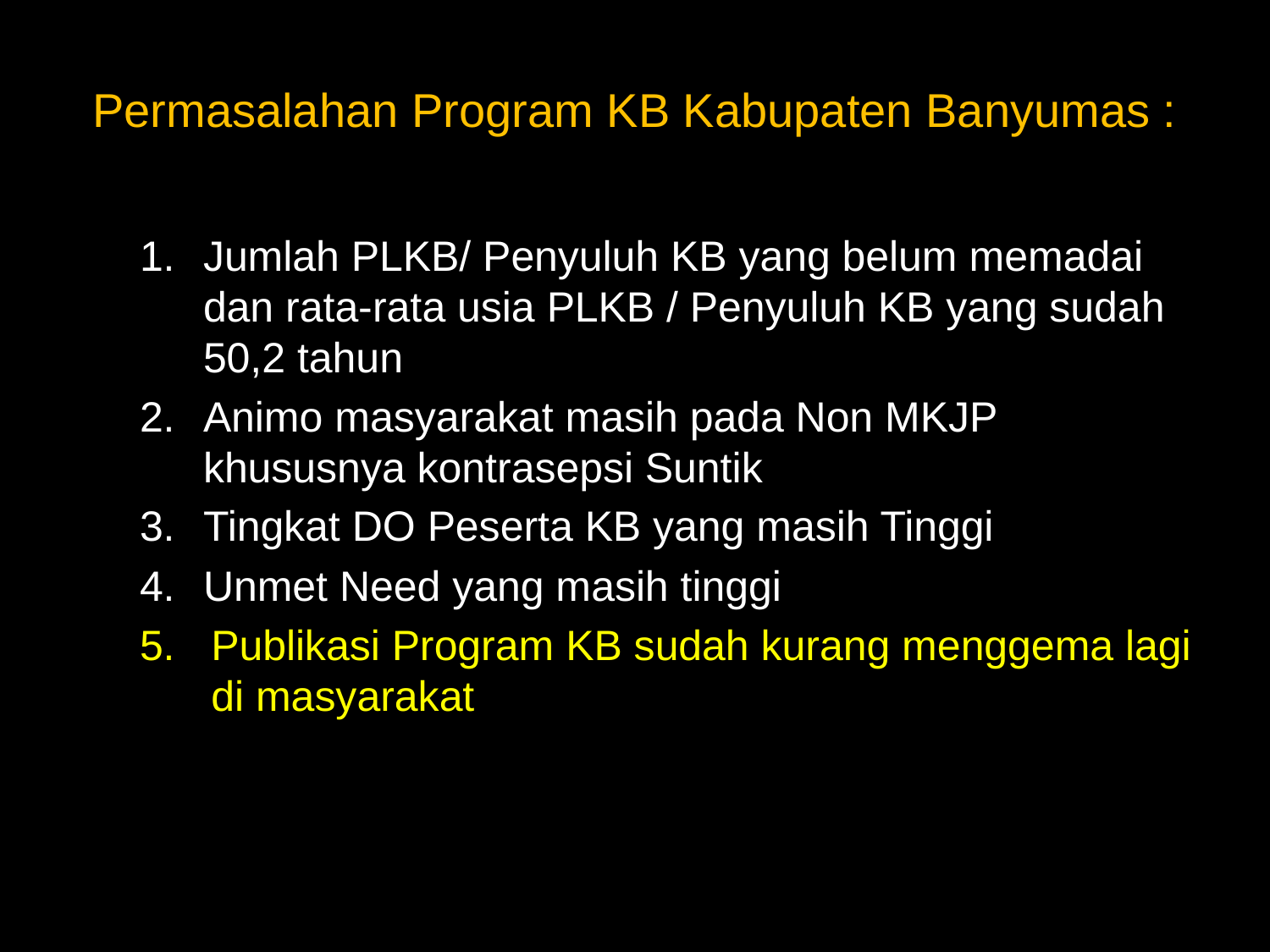

# Permasalahan Program KB Kabupaten Banyumas :
Jumlah PLKB/ Penyuluh KB yang belum memadai dan rata-rata usia PLKB / Penyuluh KB yang sudah 50,2 tahun
Animo masyarakat masih pada Non MKJP khususnya kontrasepsi Suntik
Tingkat DO Peserta KB yang masih Tinggi
Unmet Need yang masih tinggi
Publikasi Program KB sudah kurang menggema lagi di masyarakat